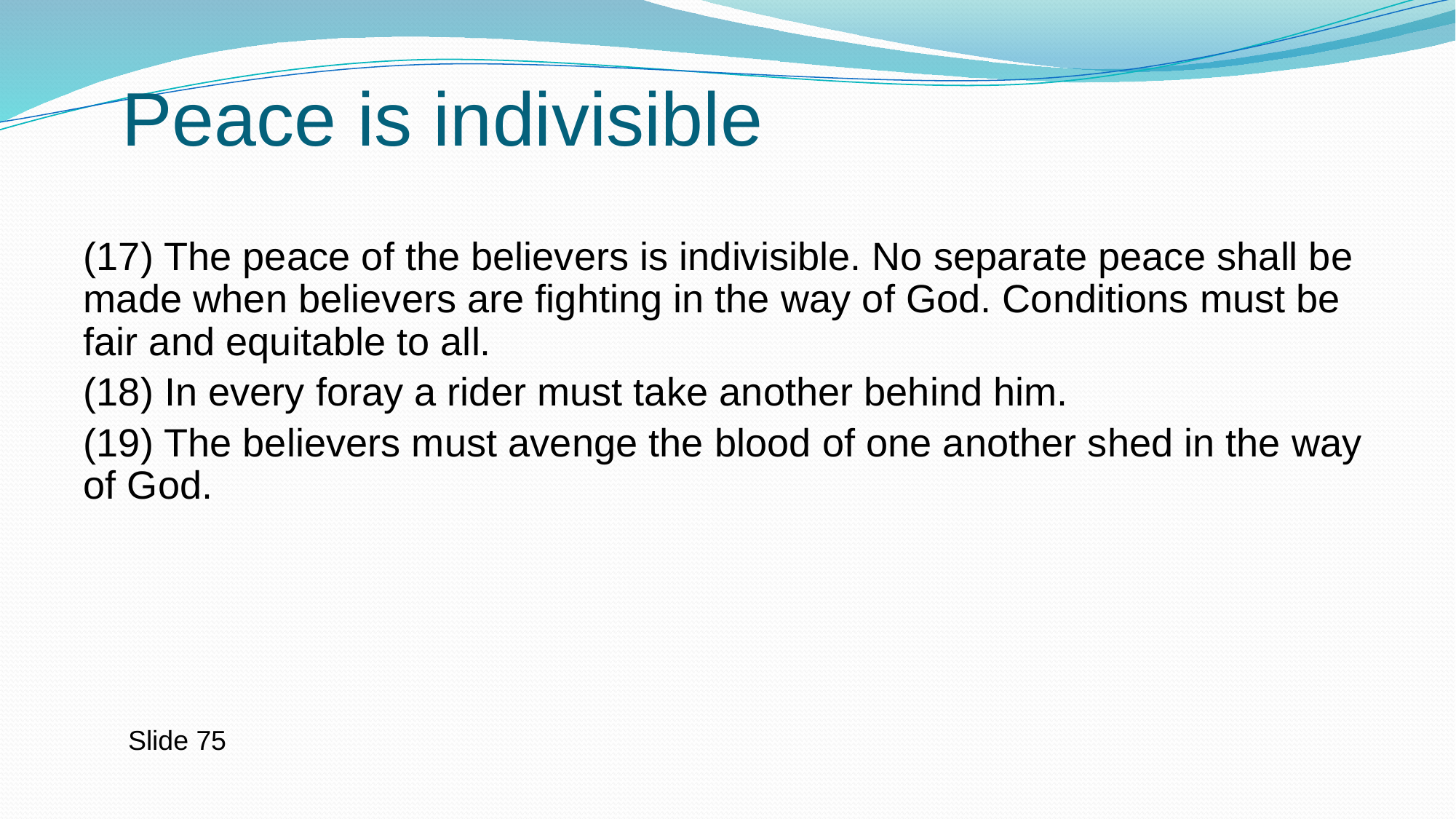

# Peace is indivisible
(17) The peace of the believers is indivisible. No separate peace shall be made when believers are fighting in the way of God. Conditions must be fair and equitable to all.
(18) In every foray a rider must take another behind him.
(19) The believers must avenge the blood of one another shed in the way of God.
Slide 75